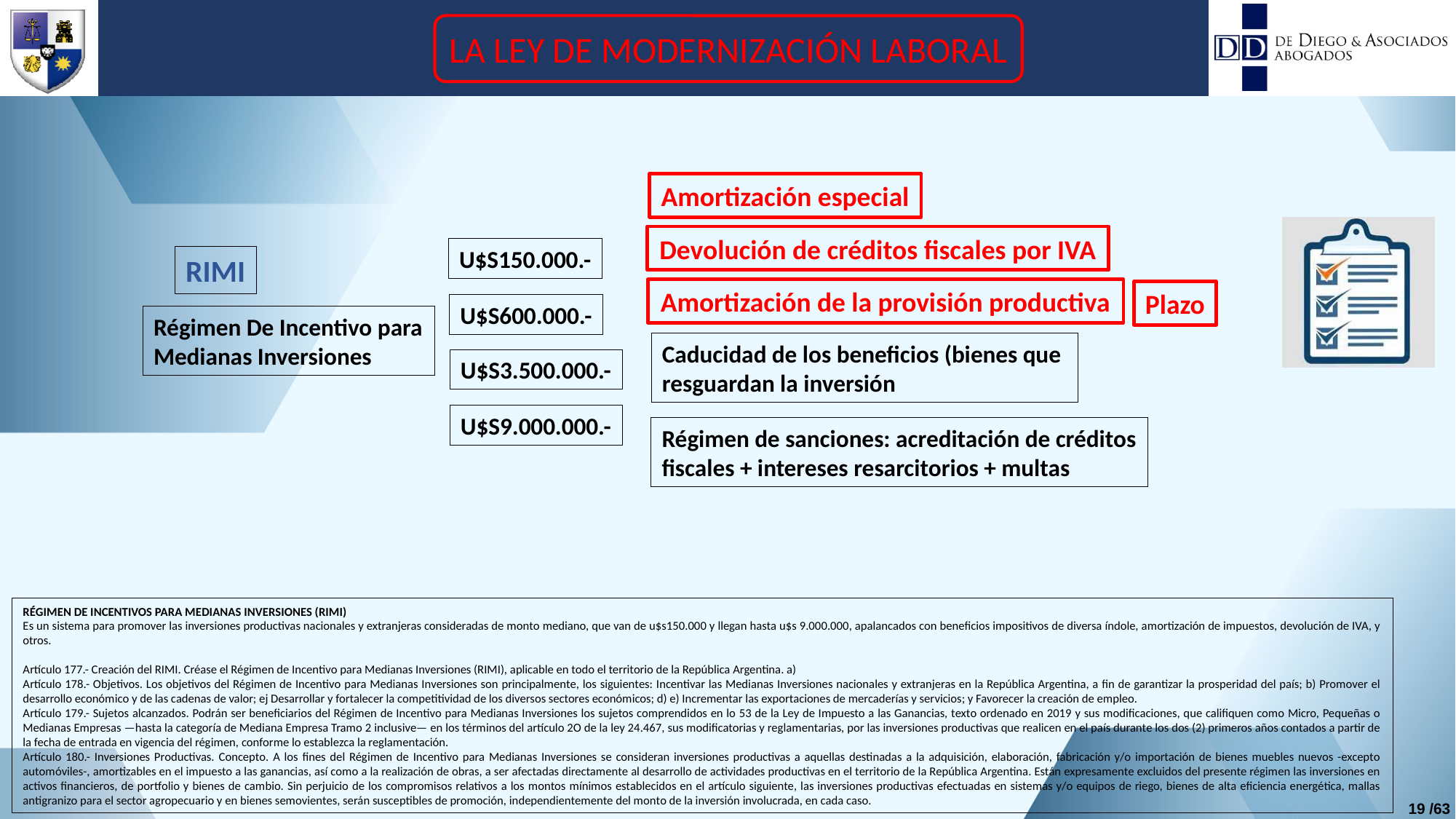

LA LEY DE MODERNIZACIÓN LABORAL
Amortización especial
Devolución de créditos fiscales por IVA
U$S150.000.-
RIMI
Amortización de la provisión productiva
Plazo
U$S600.000.-
Régimen De Incentivo para Medianas Inversiones
Caducidad de los beneficios (bienes que
resguardan la inversión
U$S3.500.000.-
U$S9.000.000.-
Régimen de sanciones: acreditación de créditos
fiscales + intereses resarcitorios + multas
RÉGIMEN DE INCENTIVOS PARA MEDIANAS INVERSIONES (RIMI)
Es un sistema para promover las inversiones productivas nacionales y extranjeras consideradas de monto mediano, que van de u$s150.000 y llegan hasta u$s 9.000.000, apalancados con beneficios impositivos de diversa índole, amortización de impuestos, devolución de IVA, y otros.

Artículo 177.- Creación del RIMI. Créase el Régimen de Incentivo para Medianas Inversiones (RIMI), aplicable en todo el territorio de la República Argentina. a)
Artículo 178.- Objetivos. Los objetivos del Régimen de Incentivo para Medianas Inversiones son principalmente, los siguientes: Incentivar las Medianas Inversiones nacionales y extranjeras en la República Argentina, a fin de garantizar la prosperidad del país; b) Promover el desarrollo económico y de las cadenas de valor; ej Desarrollar y fortalecer la competitividad de los diversos sectores económicos; d) e) Incrementar las exportaciones de mercaderías y servicios; y Favorecer la creación de empleo.
Artículo 179.- Sujetos alcanzados. Podrán ser beneficiarios del Régimen de Incentivo para Medianas Inversiones los sujetos comprendidos en lo 53 de la Ley de Impuesto a las Ganancias, texto ordenado en 2019 y sus modificaciones, que califiquen como Micro, Pequeñas o Medianas Empresas —hasta la categoría de Mediana Empresa Tramo 2 inclusive— en los términos del artículo 2O de la ley 24.467, sus modificatorias y reglamentarias, por las inversiones productivas que realicen en el país durante los dos (2) primeros años contados a partir de la fecha de entrada en vigencia del régimen, conforme lo establezca la reglamentación.
Artículo 180.- Inversiones Productivas. Concepto. A los fines del Régimen de Incentivo para Medianas Inversiones se consideran inversiones productivas a aquellas destinadas a la adquisición, elaboración, fabricación y/o importación de bienes muebles nuevos -excepto automóviles-, amortizables en el impuesto a las ganancias, así como a la realización de obras, a ser afectadas directamente al desarrollo de actividades productivas en el territorio de la República Argentina. Están expresamente excluidos del presente régimen las inversiones en activos financieros, de portfolio y bienes de cambio. Sin perjuicio de los compromisos relativos a los montos mínimos establecidos en el artículo siguiente, las inversiones productivas efectuadas en sistemas y/o equipos de riego, bienes de alta eficiencia energética, mallas antigranizo para el sector agropecuario y en bienes semovientes, serán susceptibles de promoción, independientemente del monto de la inversión involucrada, en cada caso.

19 /63